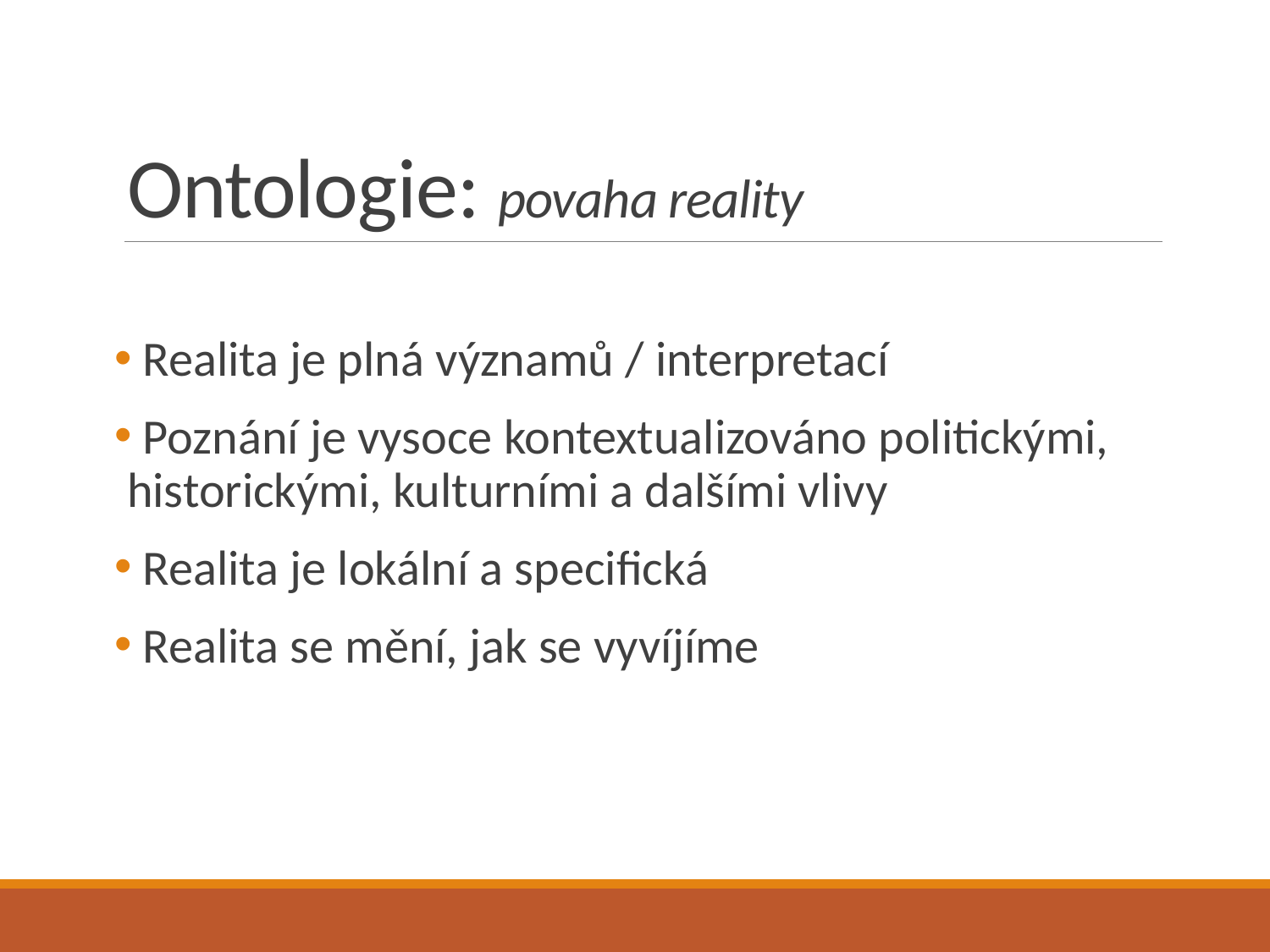

# Ontologie: povaha reality

 Realita je plná významů / interpretací
 Poznání je vysoce kontextualizováno politickými, historickými, kulturními a dalšími vlivy
 Realita je lokální a specifická
 Realita se mění, jak se vyvíjíme